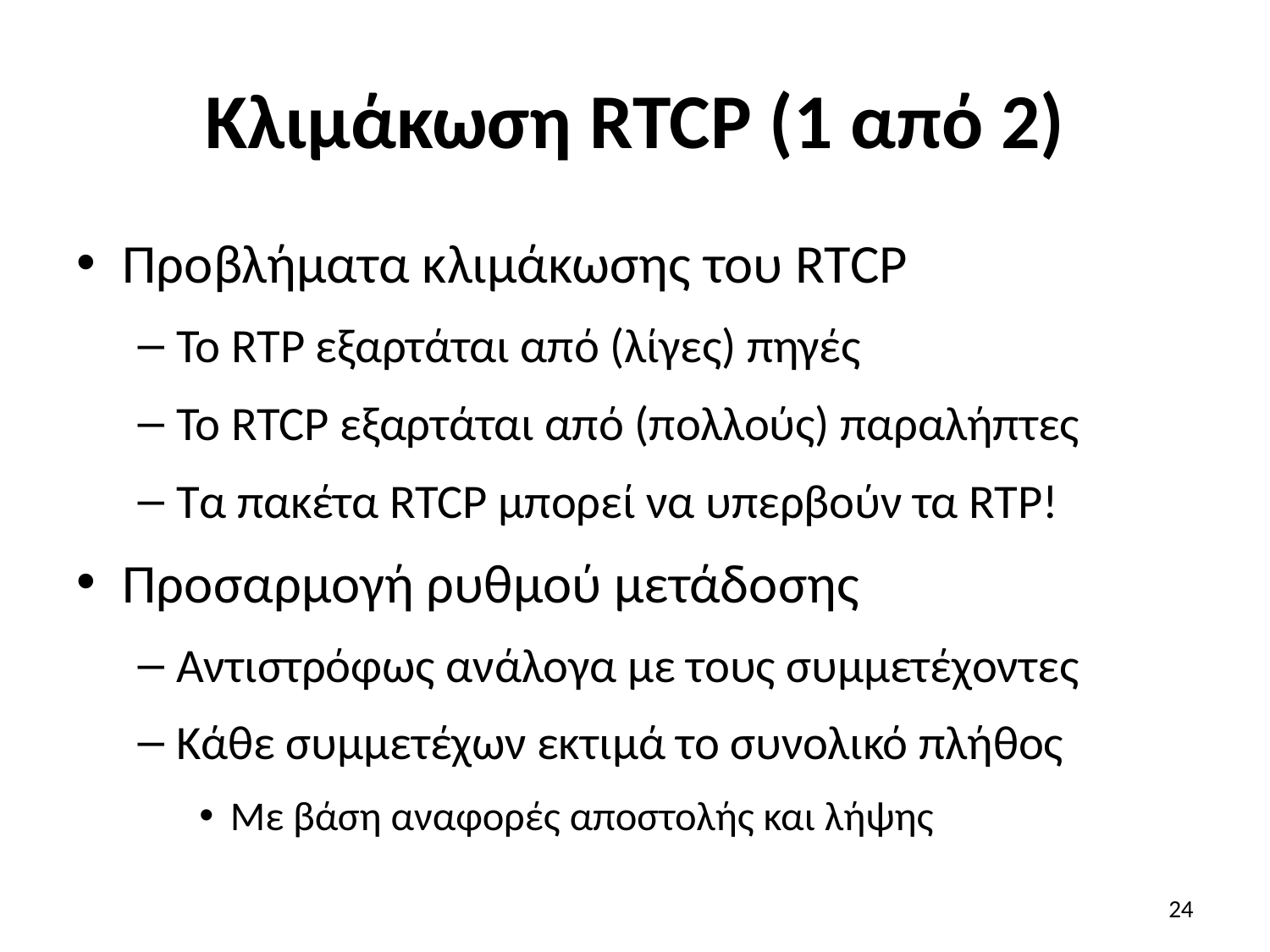

# Κλιμάκωση RTCP (1 από 2)
Προβλήματα κλιμάκωσης του RTCP
Το RTP εξαρτάται από (λίγες) πηγές
Το RTCP εξαρτάται από (πολλούς) παραλήπτες
Τα πακέτα RTCP μπορεί να υπερβούν τα RTP!
Προσαρμογή ρυθμού μετάδοσης
Αντιστρόφως ανάλογα με τους συμμετέχοντες
Κάθε συμμετέχων εκτιμά το συνολικό πλήθος
Με βάση αναφορές αποστολής και λήψης
24